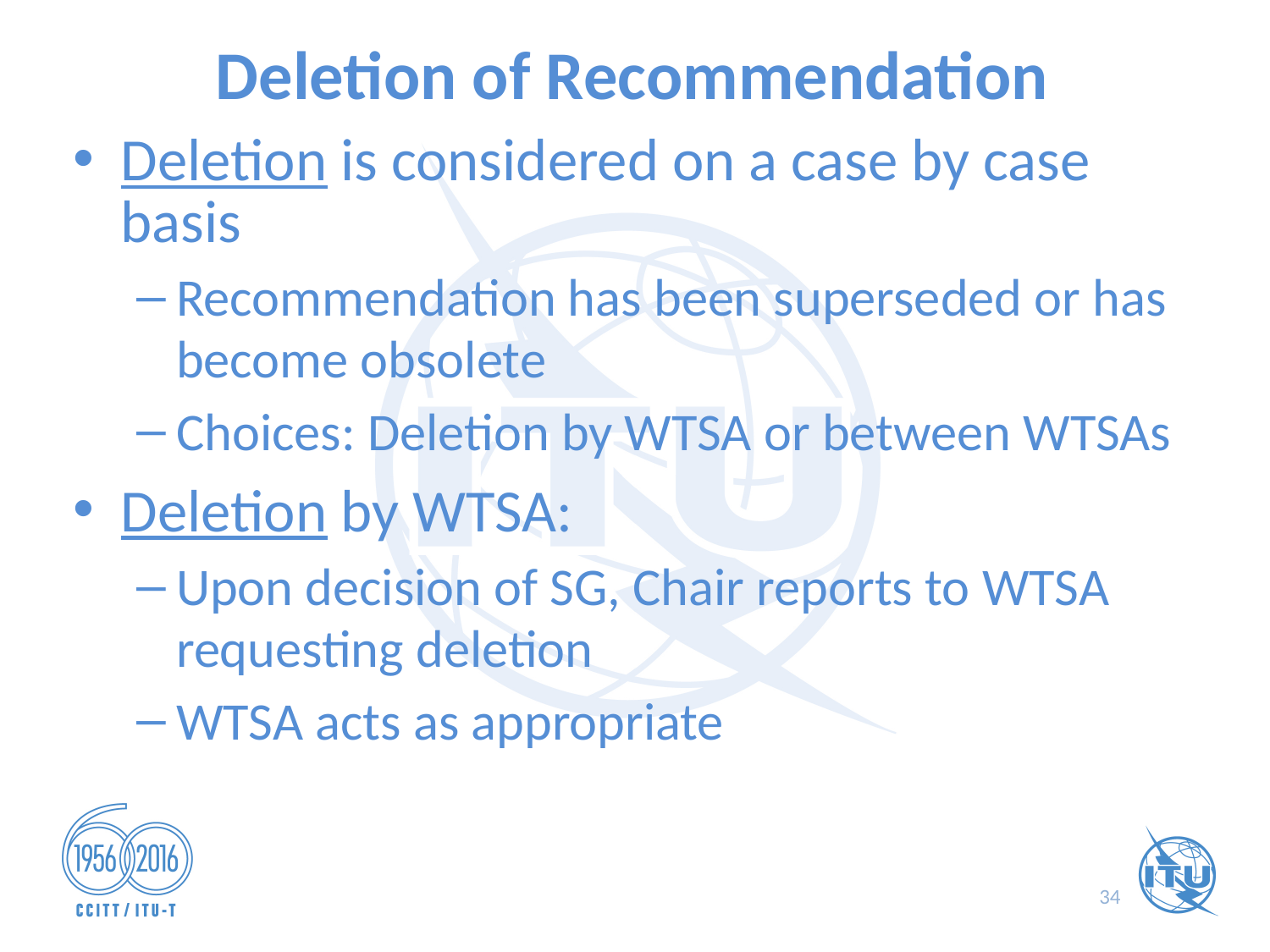

# Deletion of Recommendation
Deletion is considered on a case by case basis
Recommendation has been superseded or has become obsolete
Choices: Deletion by WTSA or between WTSAs
Deletion by WTSA:
Upon decision of SG, Chair reports to WTSA requesting deletion
WTSA acts as appropriate
34